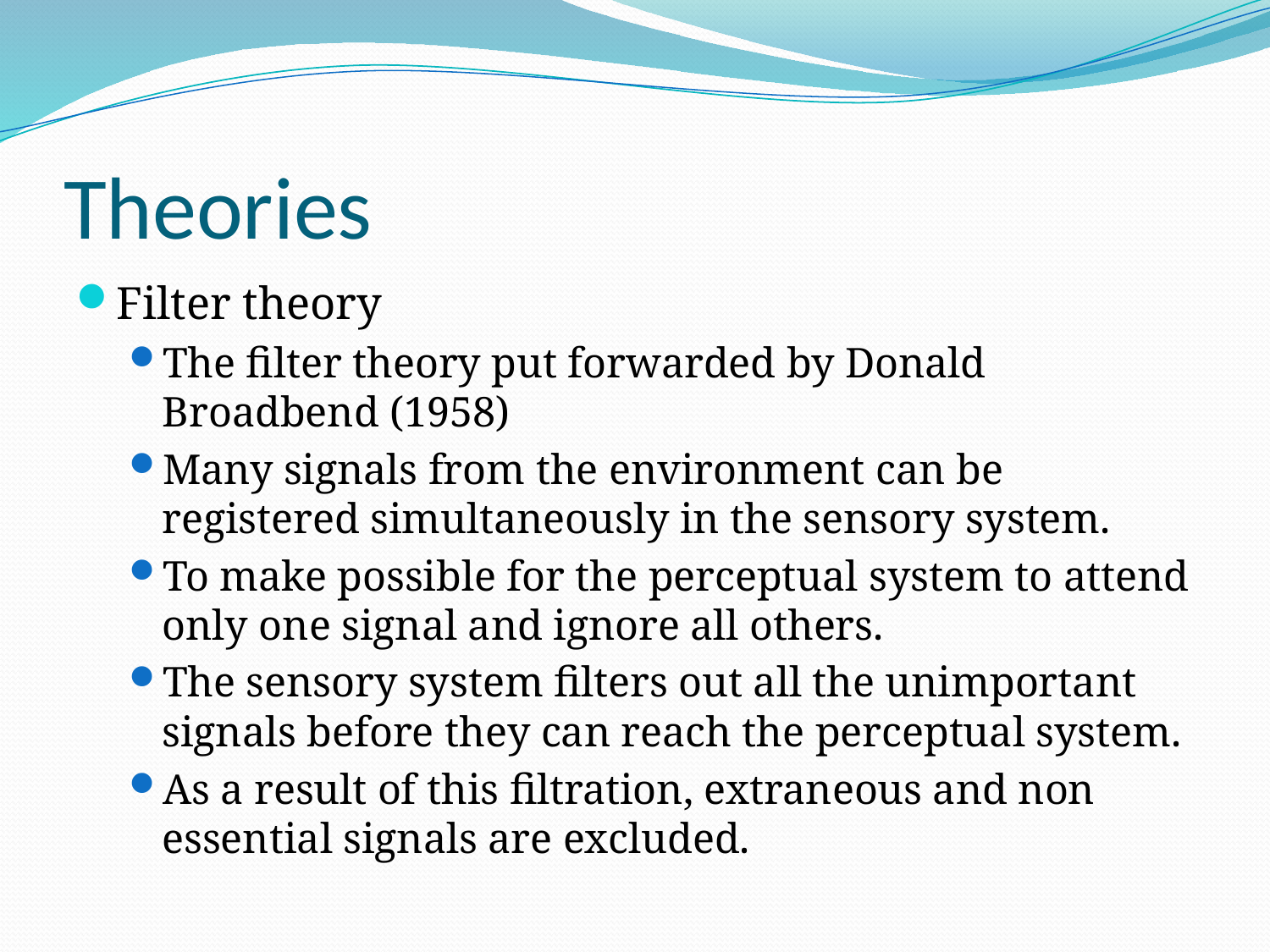

# Theories
Filter theory
The filter theory put forwarded by Donald Broadbend (1958)
Many signals from the environment can be registered simultaneously in the sensory system.
To make possible for the perceptual system to attend only one signal and ignore all others.
The sensory system filters out all the unimportant signals before they can reach the perceptual system.
As a result of this filtration, extraneous and non essential signals are excluded.